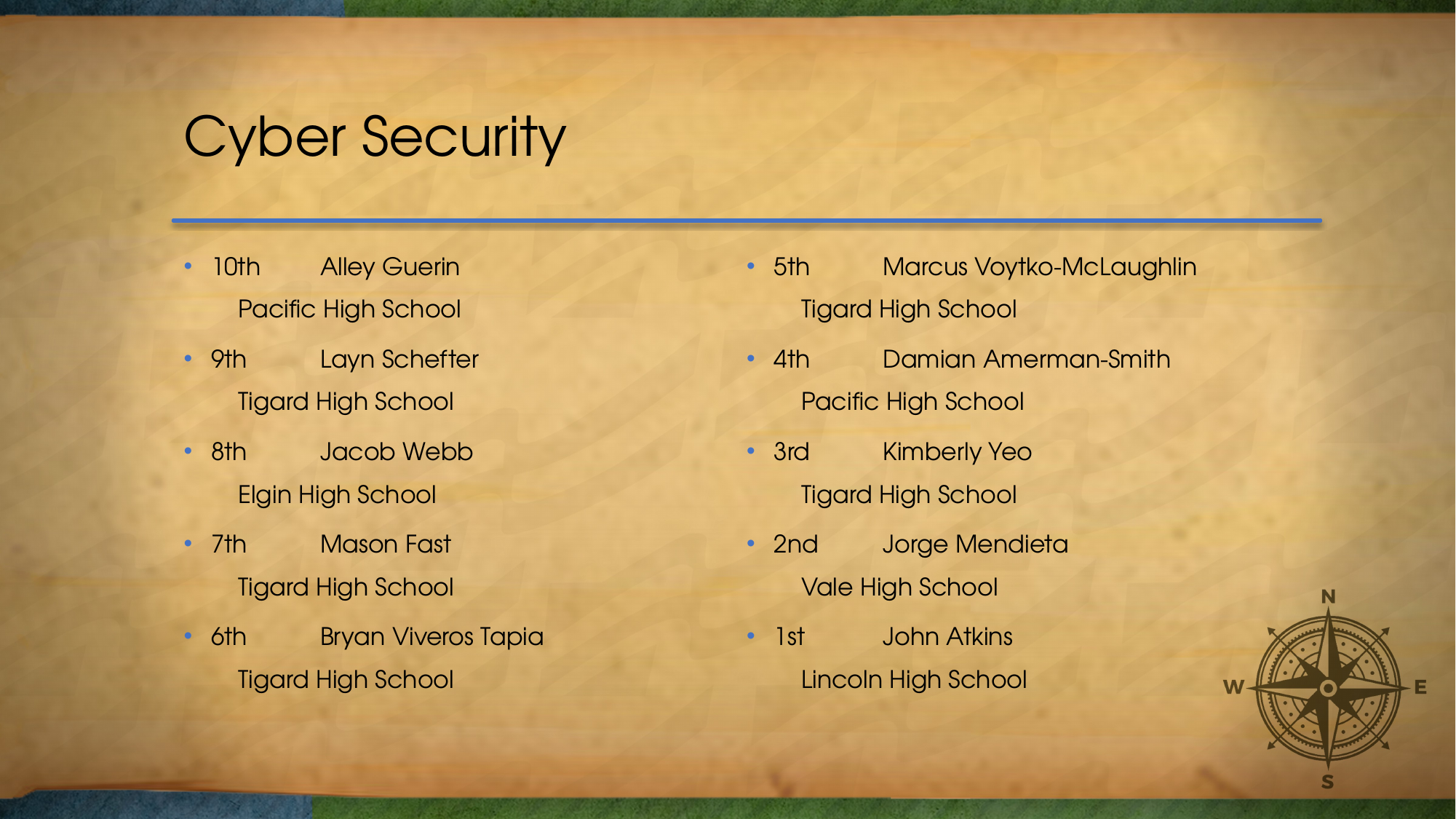

# Cyber Security
10th	Alley Guerin
Pacific High School
9th	Layn Schefter
Tigard High School
8th	Jacob Webb
Elgin High School
7th	Mason Fast
Tigard High School
6th	Bryan Viveros Tapia
Tigard High School
5th	Marcus Voytko-McLaughlin
Tigard High School
4th	Damian Amerman-Smith
Pacific High School
3rd	Kimberly Yeo
Tigard High School
2nd	Jorge Mendieta
Vale High School
1st	John Atkins
Lincoln High School